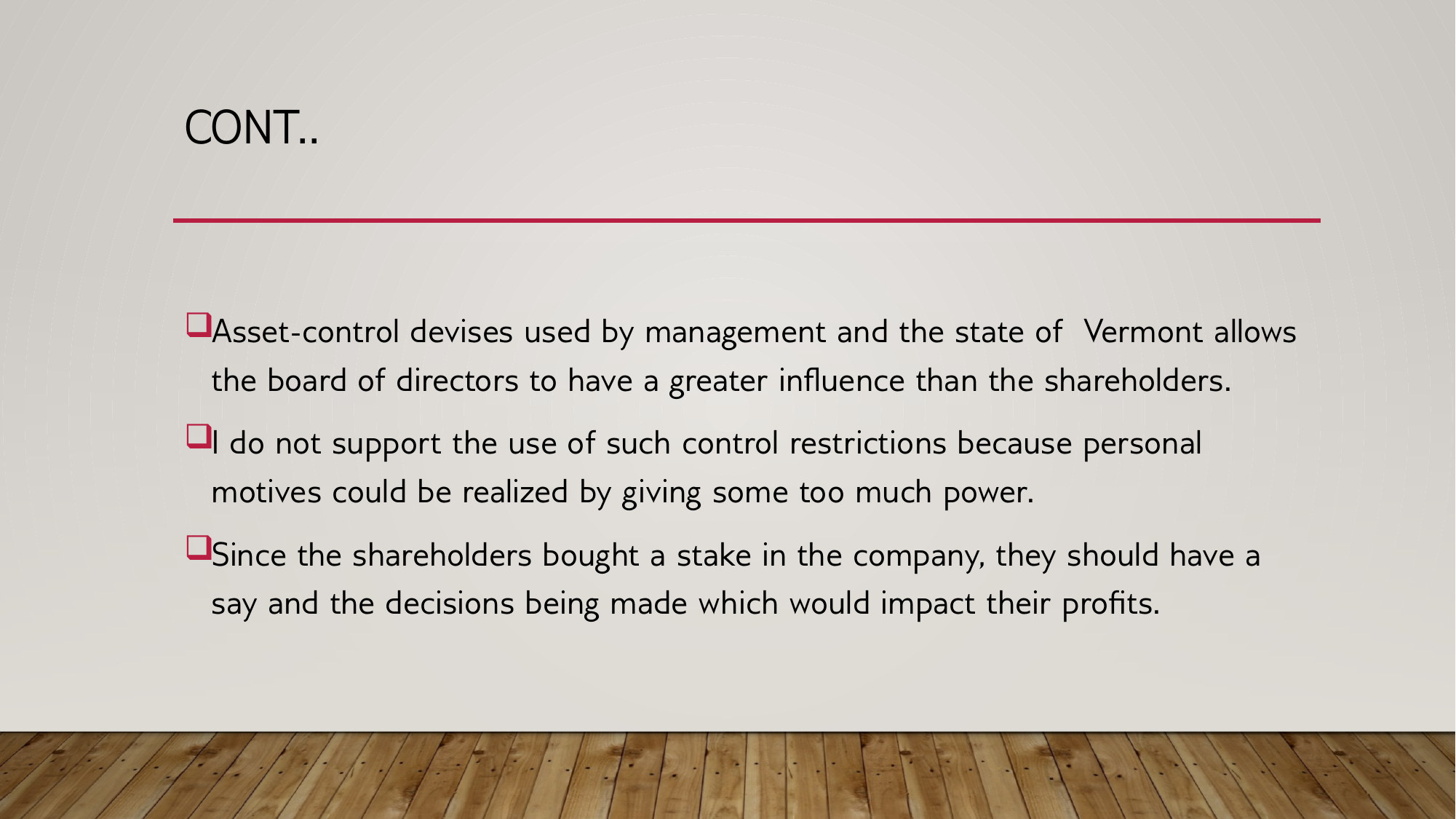

# Cont..

Asset-control devises used by management and the state of  Vermont allows the board of directors to have a greater influence than the shareholders.
I do not support the use of such control restrictions because personal motives could be realized by giving some too much power.
Since the shareholders bought a stake in the company, they should have a say and the decisions being made which would impact their profits.